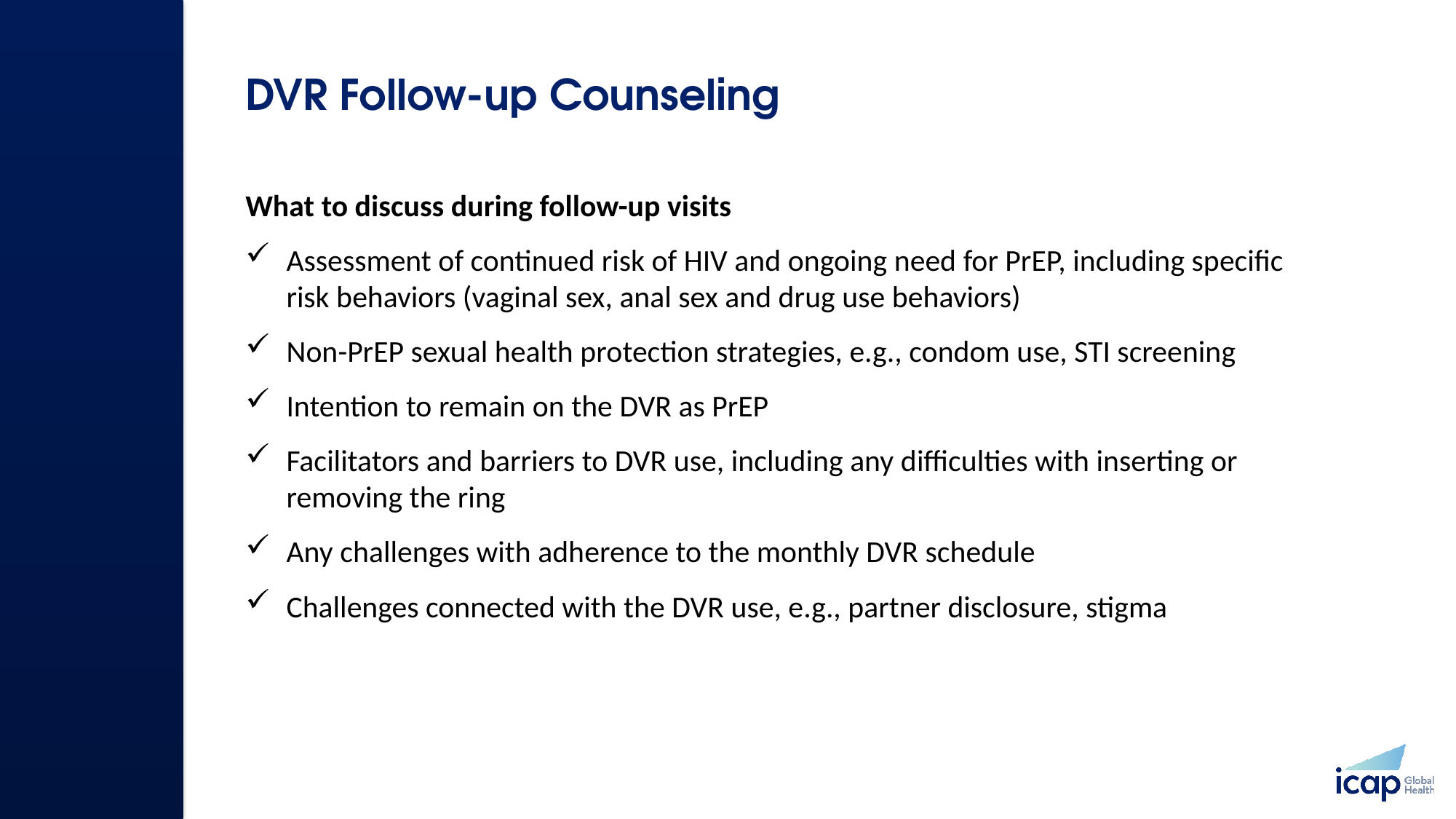

# DVR Follow-up Counseling
What to discuss during follow-up visits
Assessment of continued risk of HIV and ongoing need for PrEP, including specific risk behaviors (vaginal sex, anal sex and drug use behaviors)
Non-PrEP sexual health protection strategies, e.g., condom use, STI screening
Intention to remain on the DVR as PrEP
Facilitators and barriers to DVR use, including any difficulties with inserting or removing the ring
Any challenges with adherence to the monthly DVR schedule
Challenges connected with the DVR use, e.g., partner disclosure, stigma